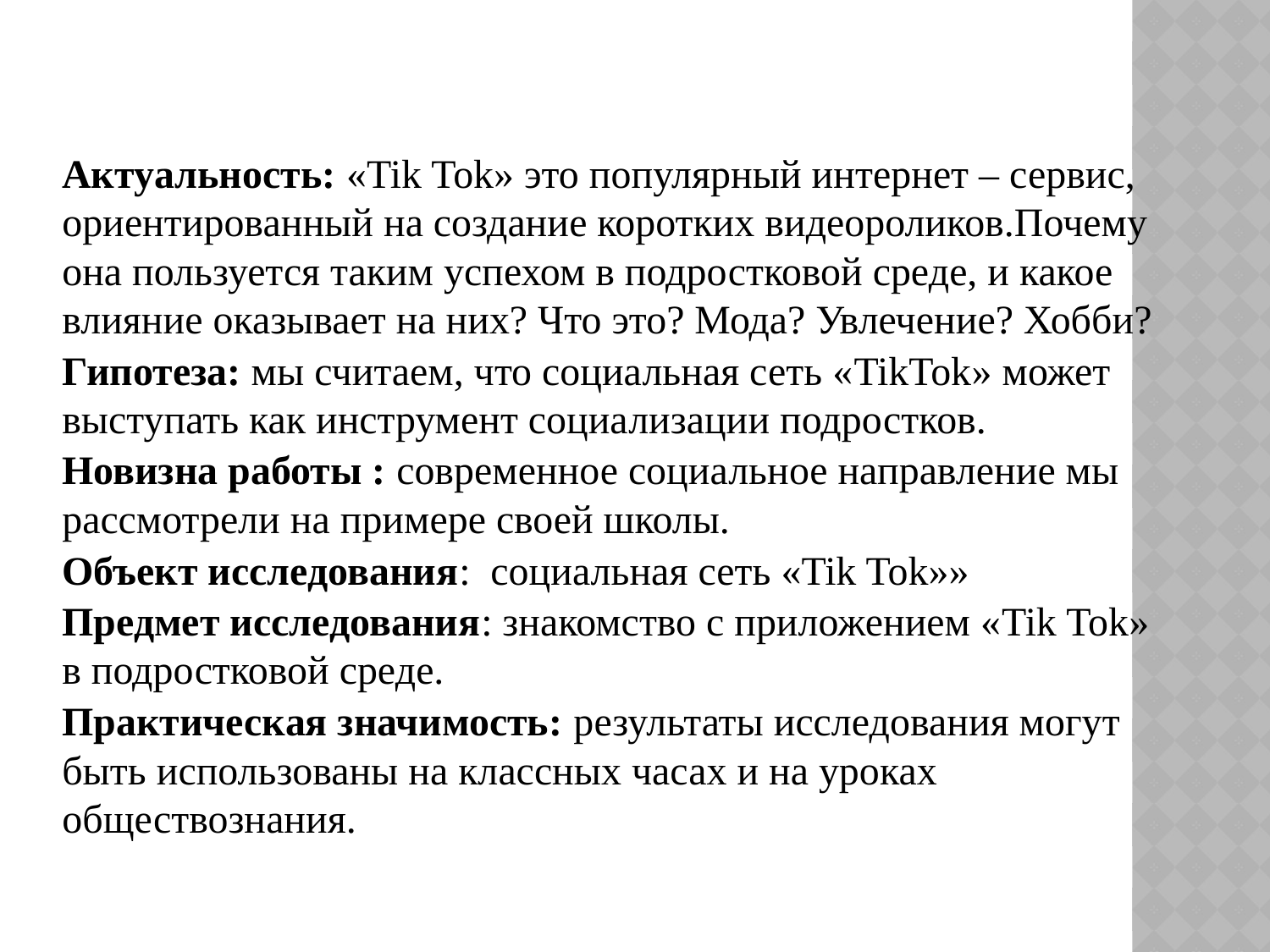

Актуальность: «Tik Tok» это популярный интернет – сервис, ориентированный на создание коротких видеороликов.Почему она пользуется таким успехом в подростковой среде, и какое влияние оказывает на них? Что это? Мода? Увлечение? Хобби?
Гипотеза: мы считаем, что социальная сеть «TikTok» может выступать как инструмент социализации подростков.
Новизна работы : современное социальное направление мы рассмотрели на примере своей школы.
Объект исследования:  социальная сеть «Tik Tok»»
Предмет исследования: знакомство с приложением «Tik Tok»  в подростковой среде.
Практическая значимость: результаты исследования могут быть использованы на классных часах и на уроках обществознания.